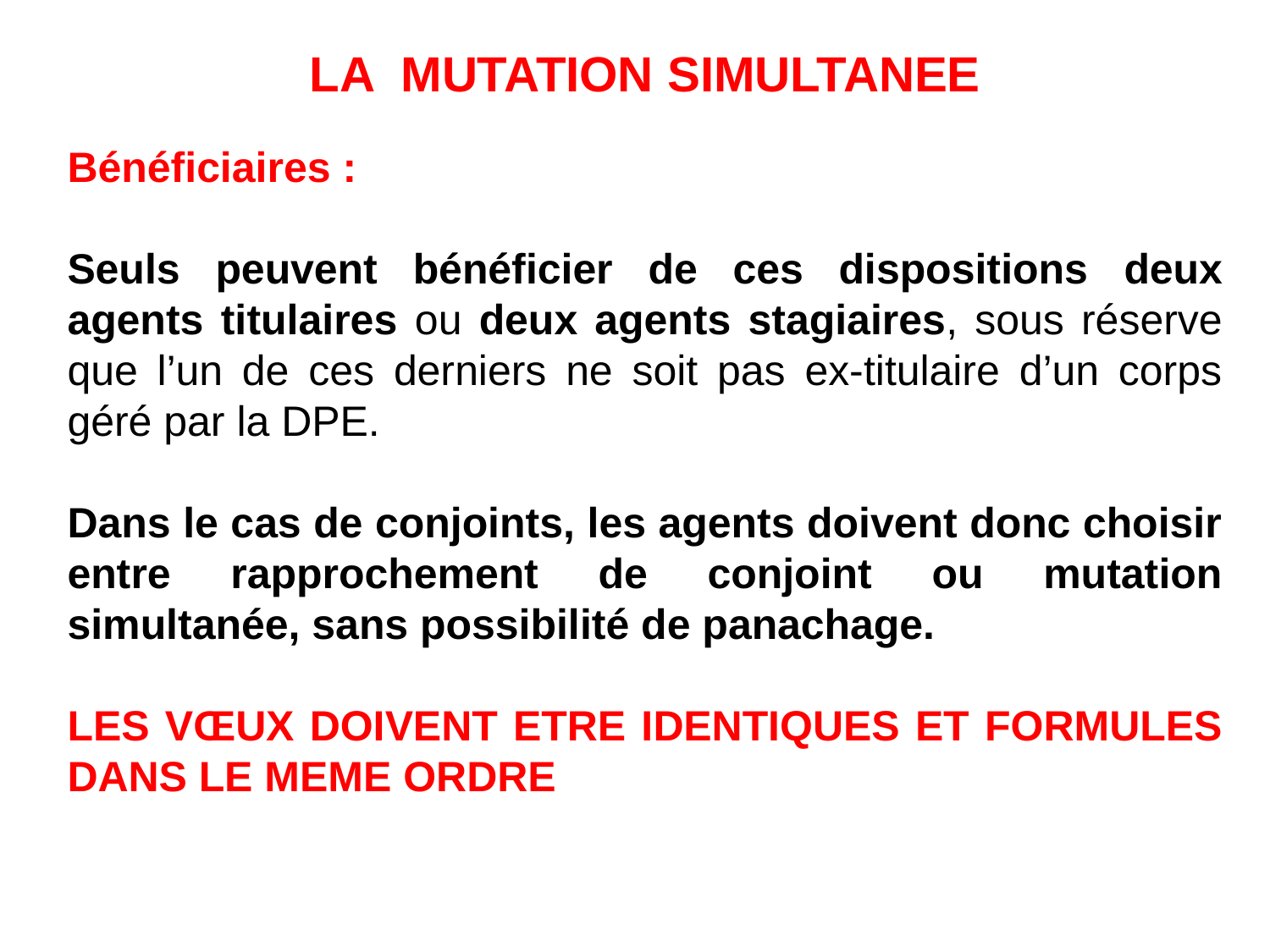

LA  MUTATION SIMULTANEE

Bénéficiaires :

Seuls peuvent bénéficier de ces dispositions deux agents titulaires ou deux agents stagiaires, sous réserve que l’un de ces derniers ne soit pas ex-titulaire d’un corps géré par la DPE.

Dans le cas de conjoints, les agents doivent donc choisir entre rapprochement de conjoint ou mutation simultanée, sans possibilité de panachage.

LES VŒUX DOIVENT ETRE IDENTIQUES ET FORMULES DANS LE MEME ORDRE